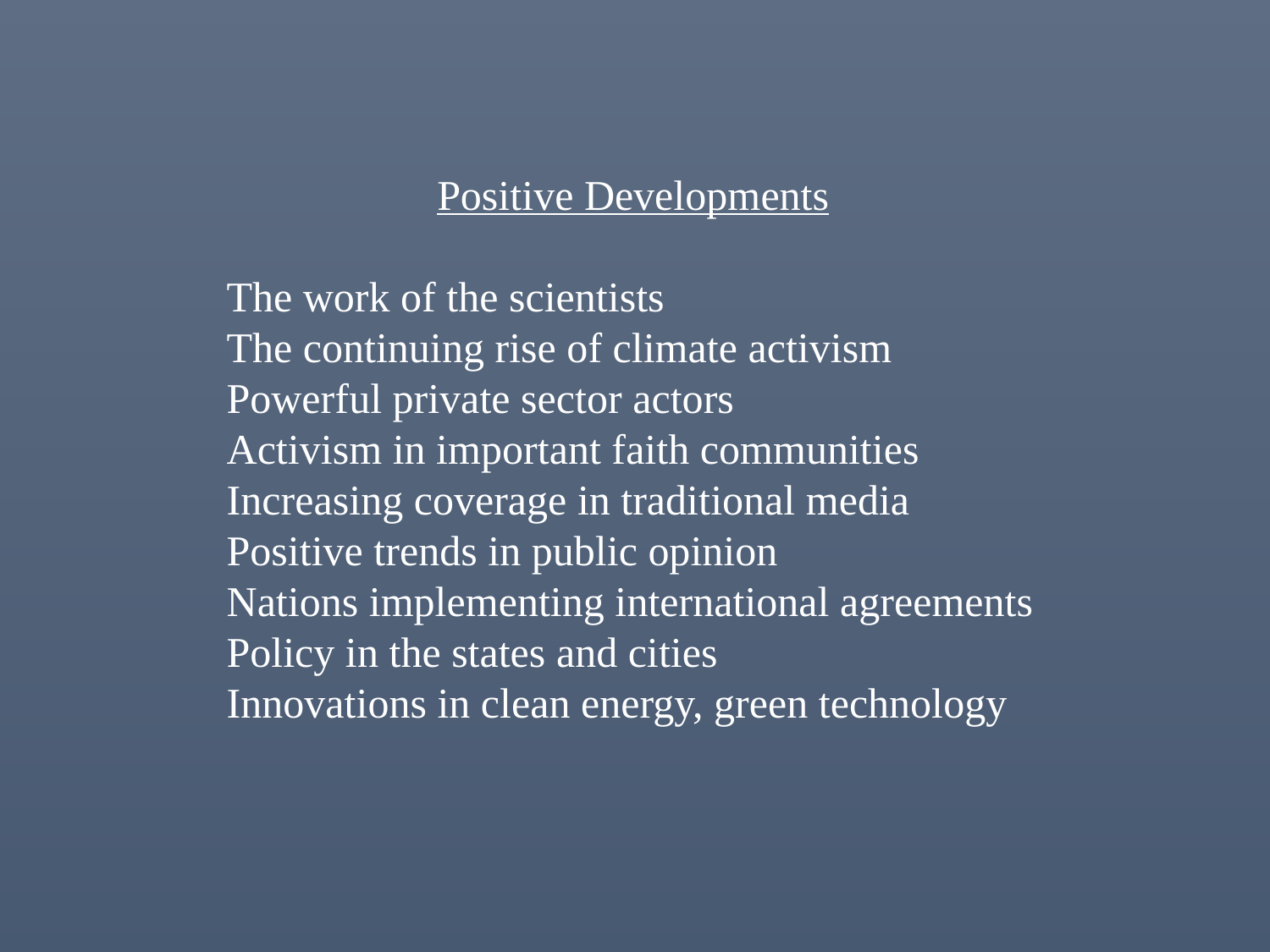

Positive Developments

The work of the scientists
The continuing rise of climate activism
Powerful private sector actors
Activism in important faith communities
Increasing coverage in traditional media
Positive trends in public opinion
Nations implementing international agreements
Policy in the states and cities
Innovations in clean energy, green technology